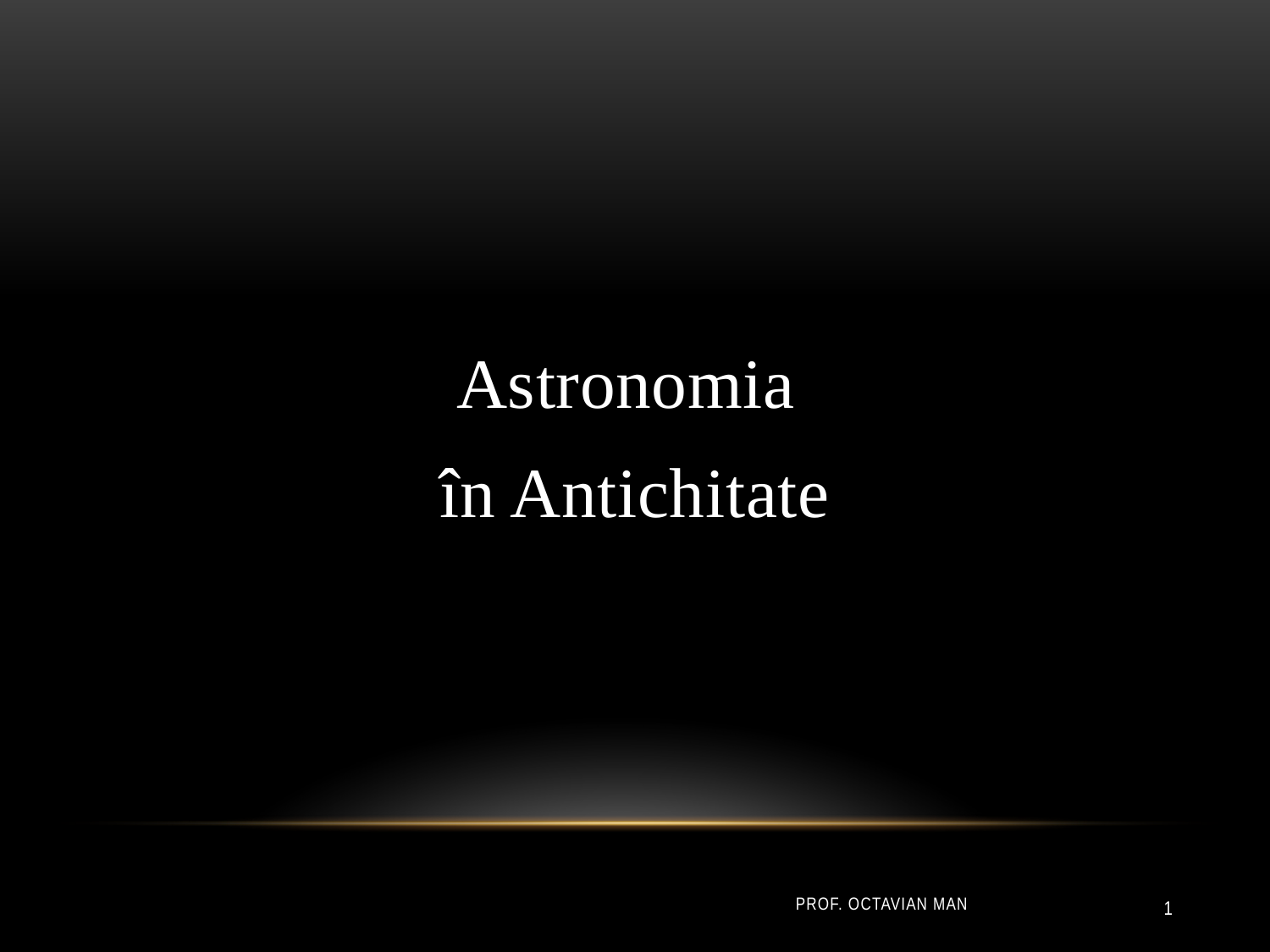

Astronomia
în Antichitate
Prof. Octavian Man
1